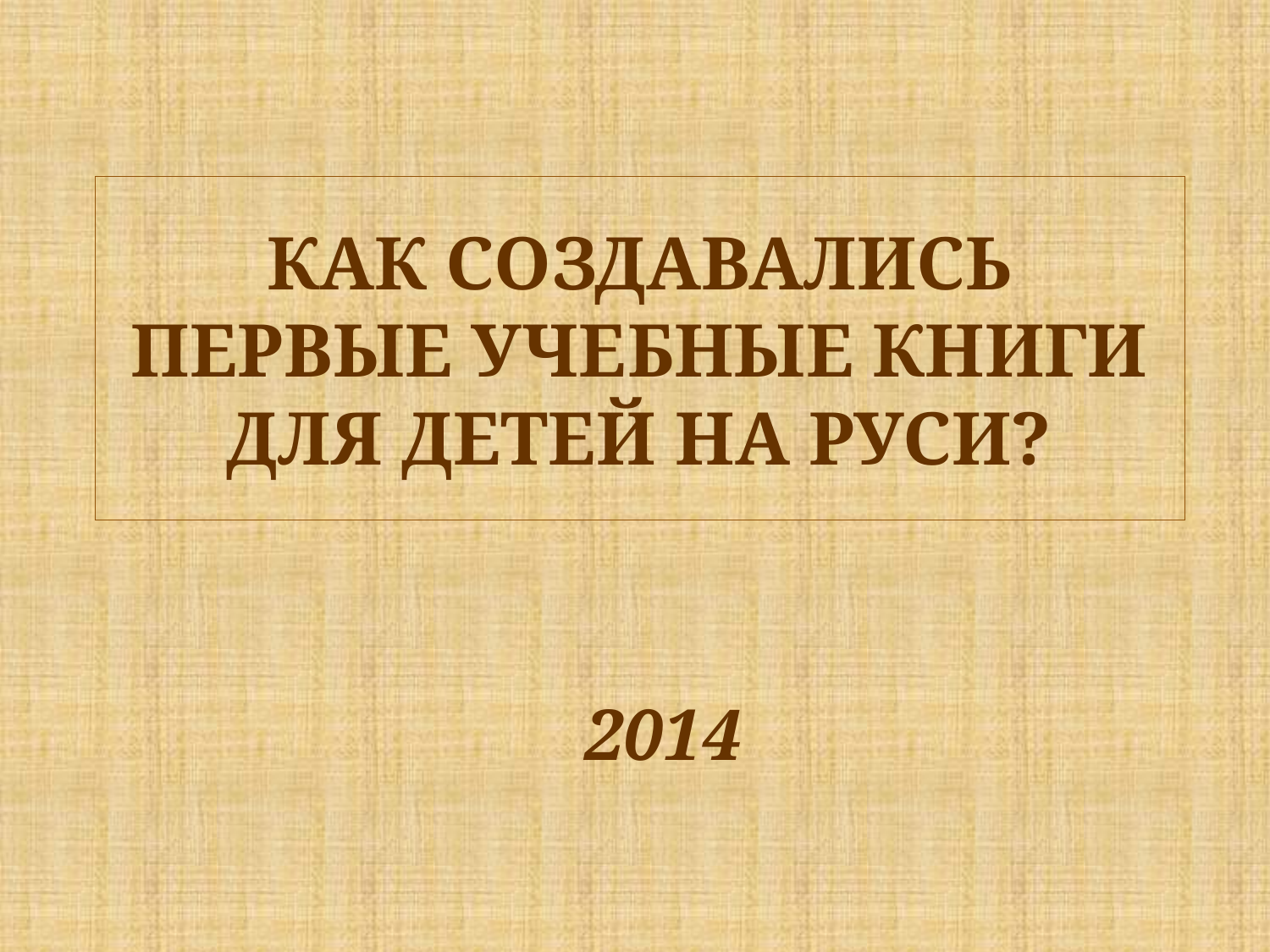

# КАК СОЗДАВАЛИСЬ ПЕРВЫЕ УЧЕБНЫЕ КНИГИ ДЛЯ ДЕТЕЙ НА РУСИ?

2014